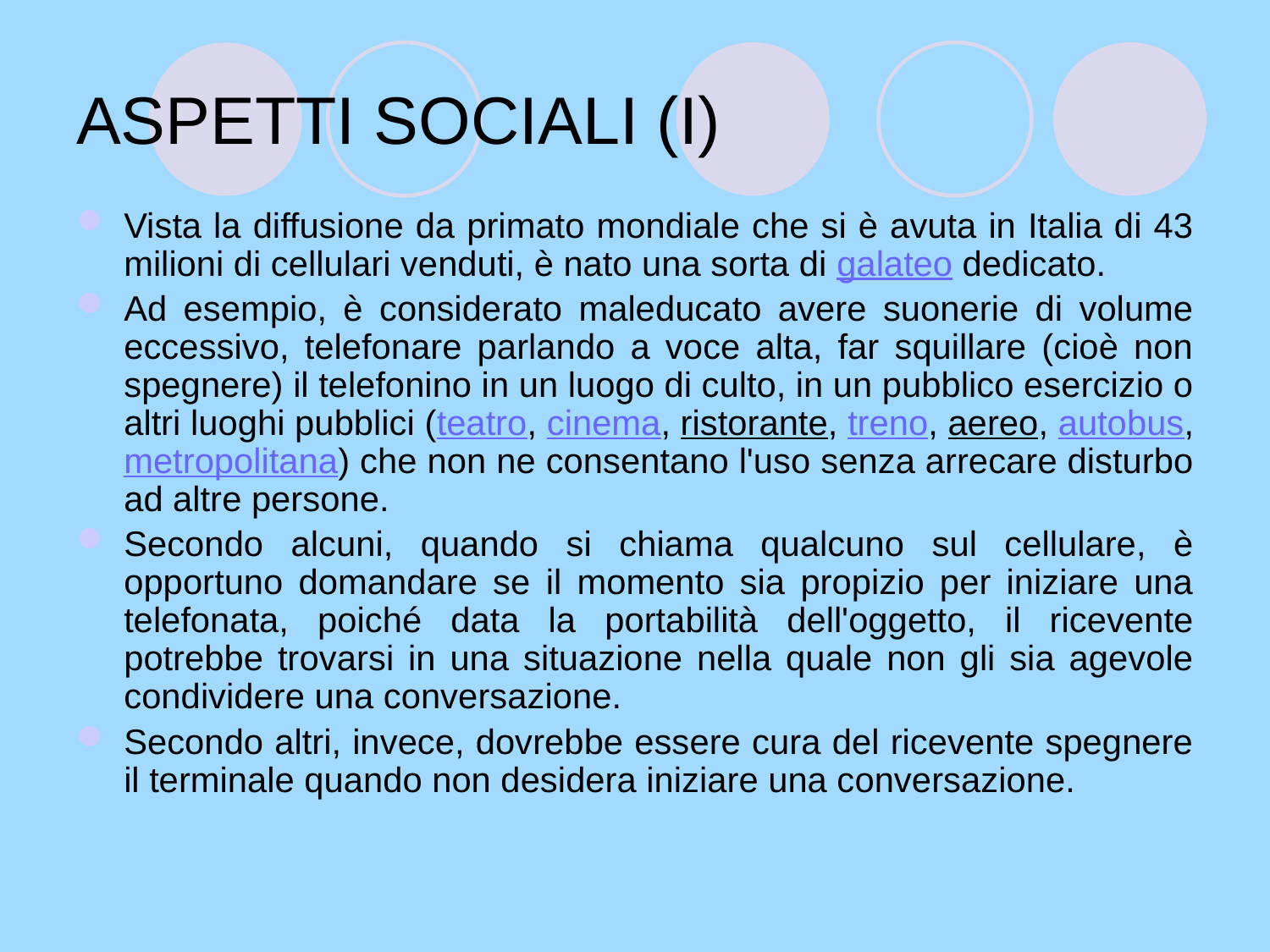

# ASPETTI SOCIALI (I)
Vista la diffusione da primato mondiale che si è avuta in Italia di 43 milioni di cellulari venduti, è nato una sorta di galateo dedicato.
Ad esempio, è considerato maleducato avere suonerie di volume eccessivo, telefonare parlando a voce alta, far squillare (cioè non spegnere) il telefonino in un luogo di culto, in un pubblico esercizio o altri luoghi pubblici (teatro, cinema, ristorante, treno, aereo, autobus, metropolitana) che non ne consentano l'uso senza arrecare disturbo ad altre persone.
Secondo alcuni, quando si chiama qualcuno sul cellulare, è opportuno domandare se il momento sia propizio per iniziare una telefonata, poiché data la portabilità dell'oggetto, il ricevente potrebbe trovarsi in una situazione nella quale non gli sia agevole condividere una conversazione.
Secondo altri, invece, dovrebbe essere cura del ricevente spegnere il terminale quando non desidera iniziare una conversazione.